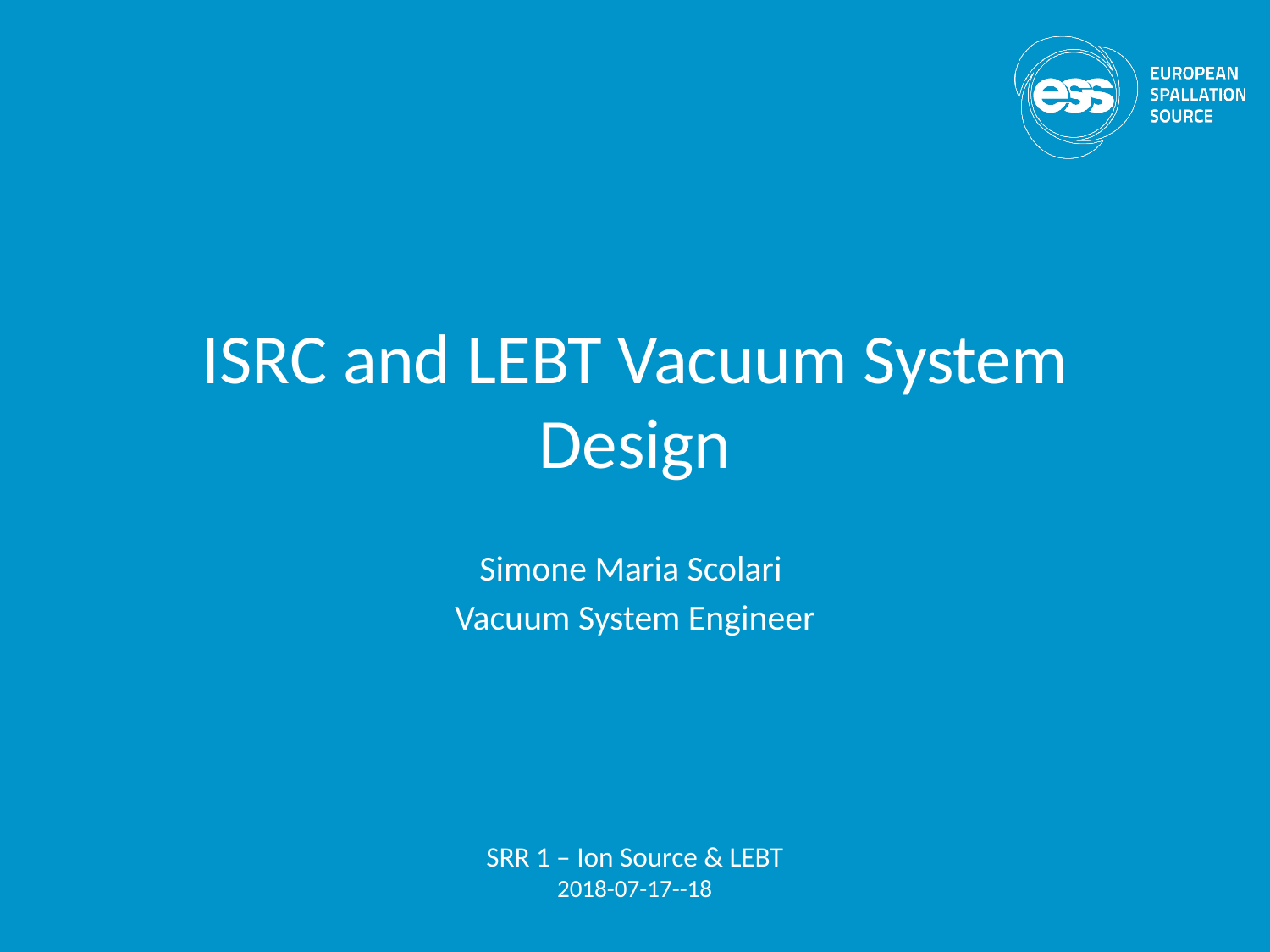

# ISRC and LEBT Vacuum System Design
Simone Maria Scolari
Vacuum System Engineer
SRR 1 – Ion Source & LEBT
2018-07-17--18